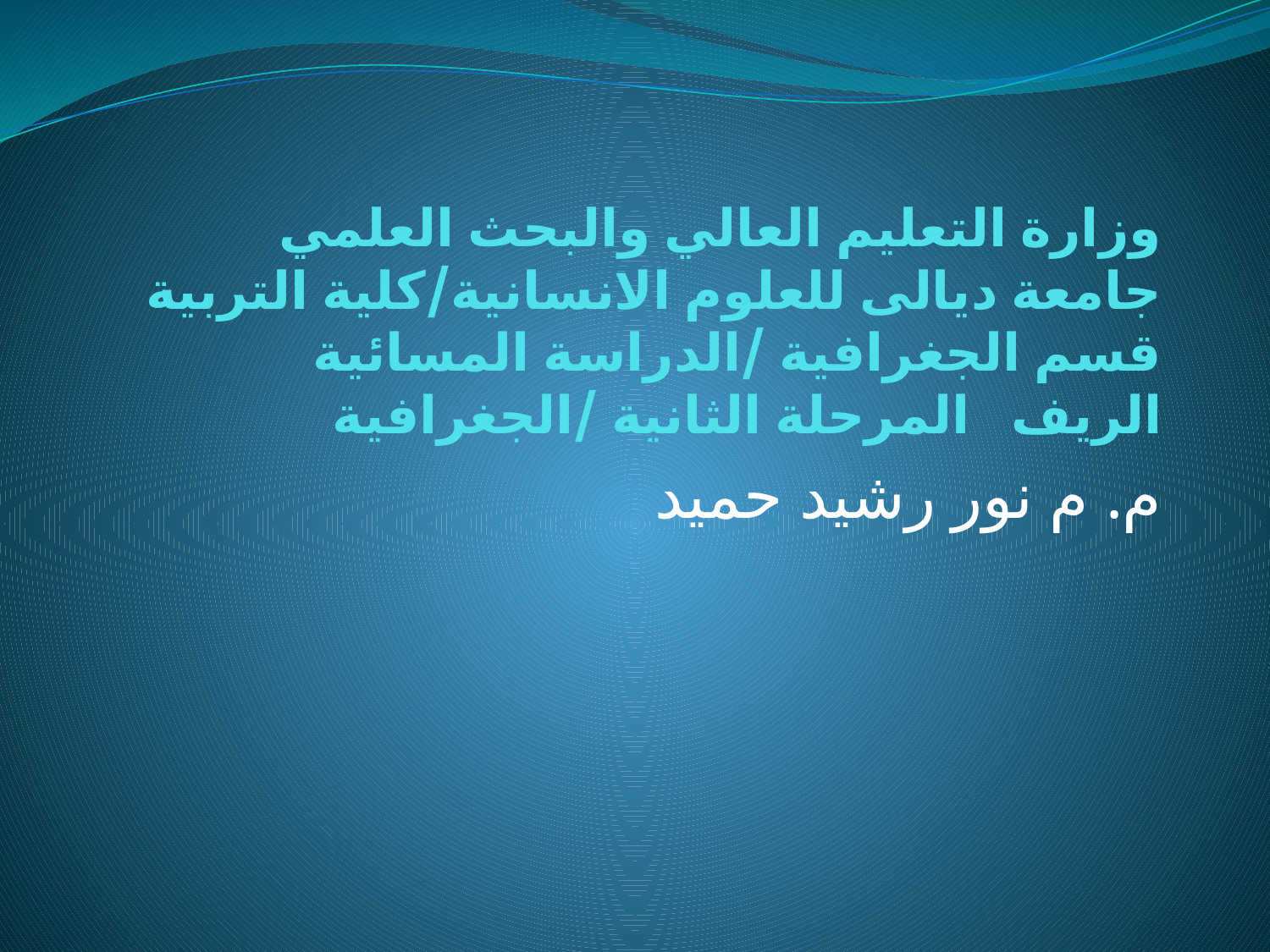

# وزارة التعليم العالي والبحث العلمي جامعة ديالى للعلوم الانسانية/كلية التربية قسم الجغرافية /الدراسة المسائية الريف   المرحلة الثانية /الجغرافية
م. م نور رشيد حميد